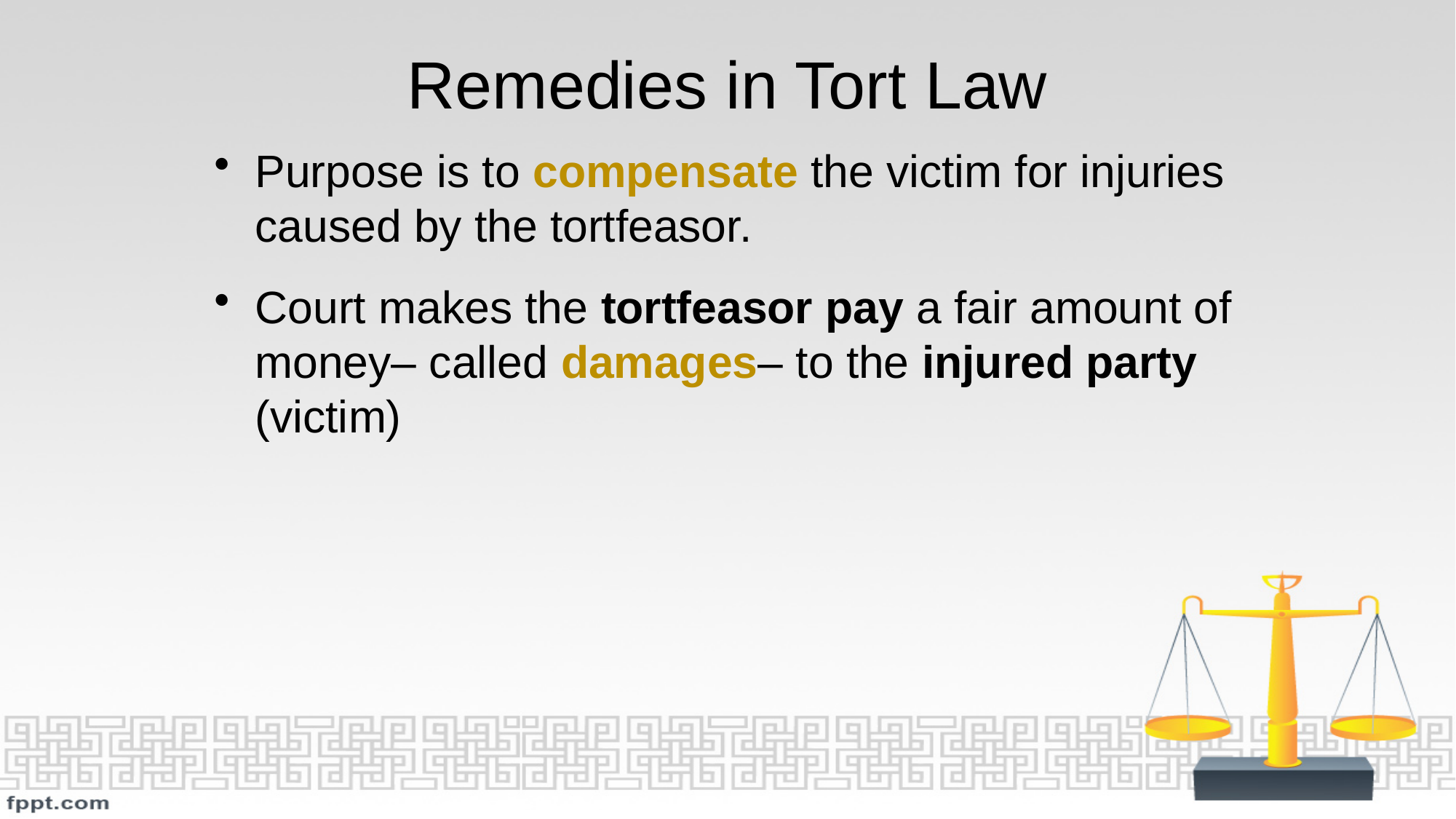

# Remedies in Tort Law
Purpose is to compensate the victim for injuries caused by the tortfeasor.
Court makes the tortfeasor pay a fair amount of money– called damages– to the injured party (victim)